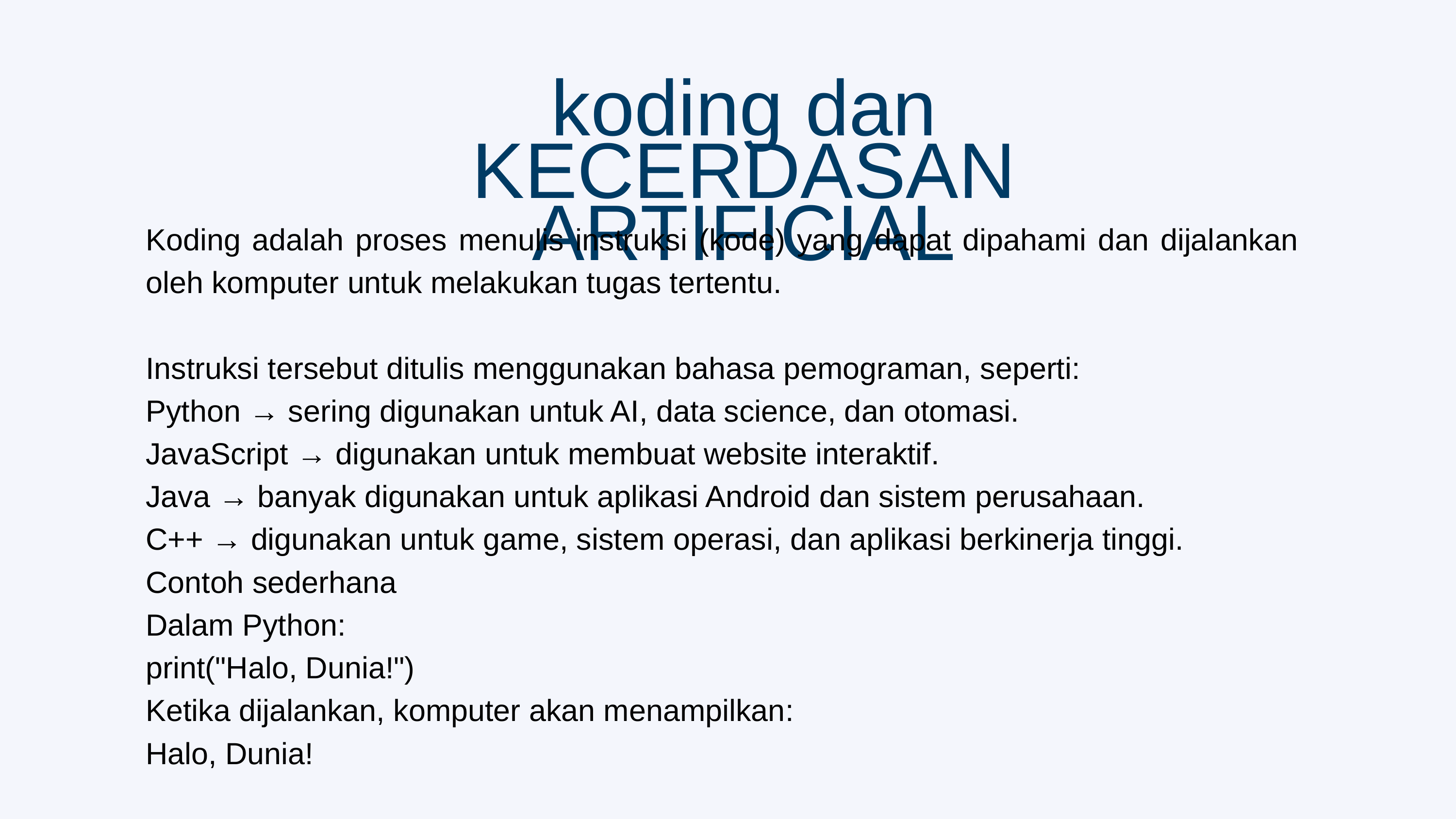

koding dan KECERDASAN ARTIFICIAL
Koding adalah proses menulis instruksi (kode) yang dapat dipahami dan dijalankan oleh komputer untuk melakukan tugas tertentu.

Instruksi tersebut ditulis menggunakan bahasa pemograman, seperti:
Python → sering digunakan untuk AI, data science, dan otomasi.
JavaScript → digunakan untuk membuat website interaktif.
Java → banyak digunakan untuk aplikasi Android dan sistem perusahaan.
C++ → digunakan untuk game, sistem operasi, dan aplikasi berkinerja tinggi.
Contoh sederhana
Dalam Python:
print("Halo, Dunia!")
Ketika dijalankan, komputer akan menampilkan:
Halo, Dunia!